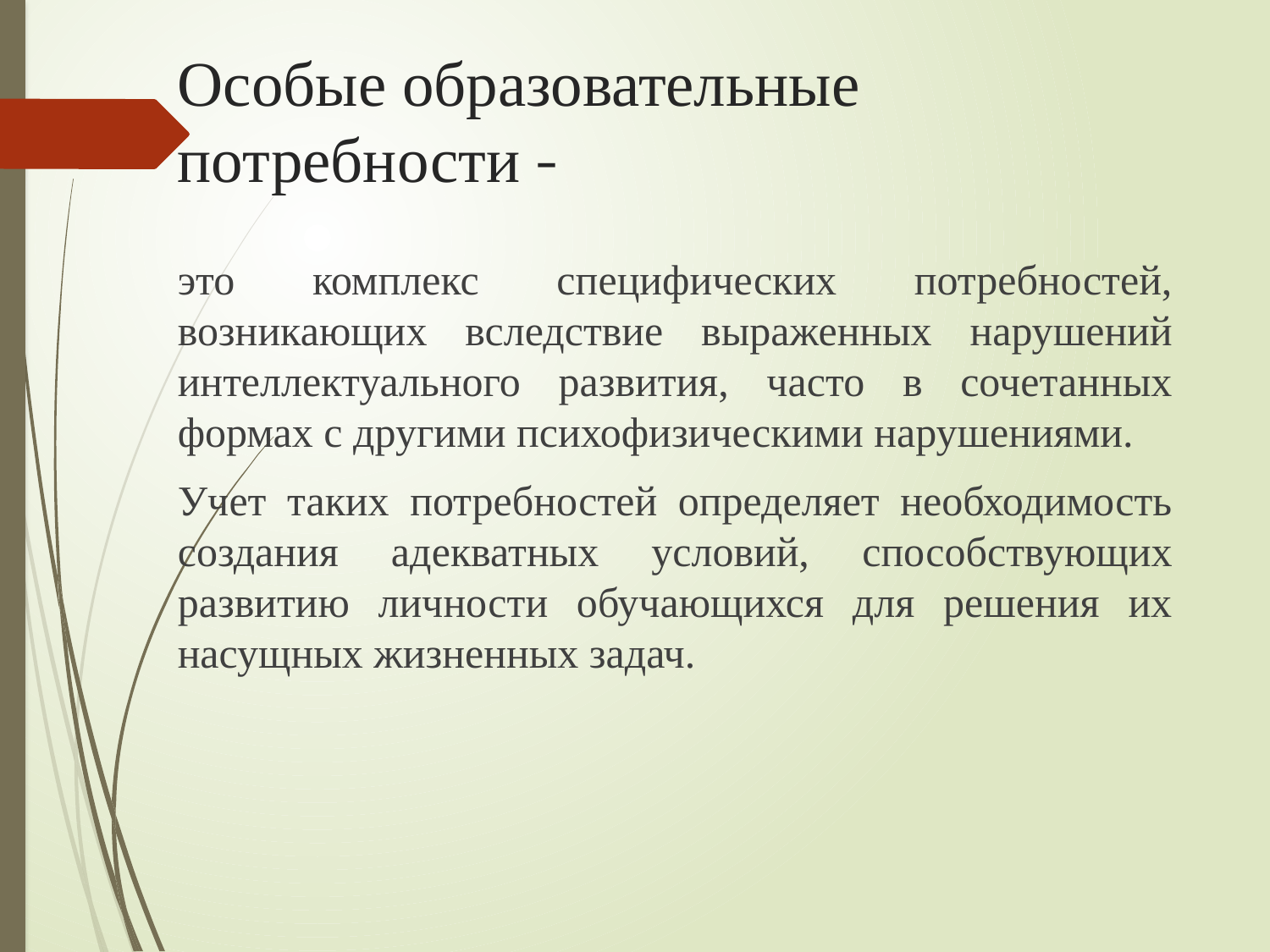

# Особые образовательные потребности -
это комплекс специфических потребностей, возникающих вследствие выраженных нарушений интеллектуального развития, часто в сочетанных формах с другими психофизическими нарушениями.
Учет таких потребностей определяет необходимость создания адекватных условий, способствующих развитию личности обучающихся для решения их насущных жизненных задач.